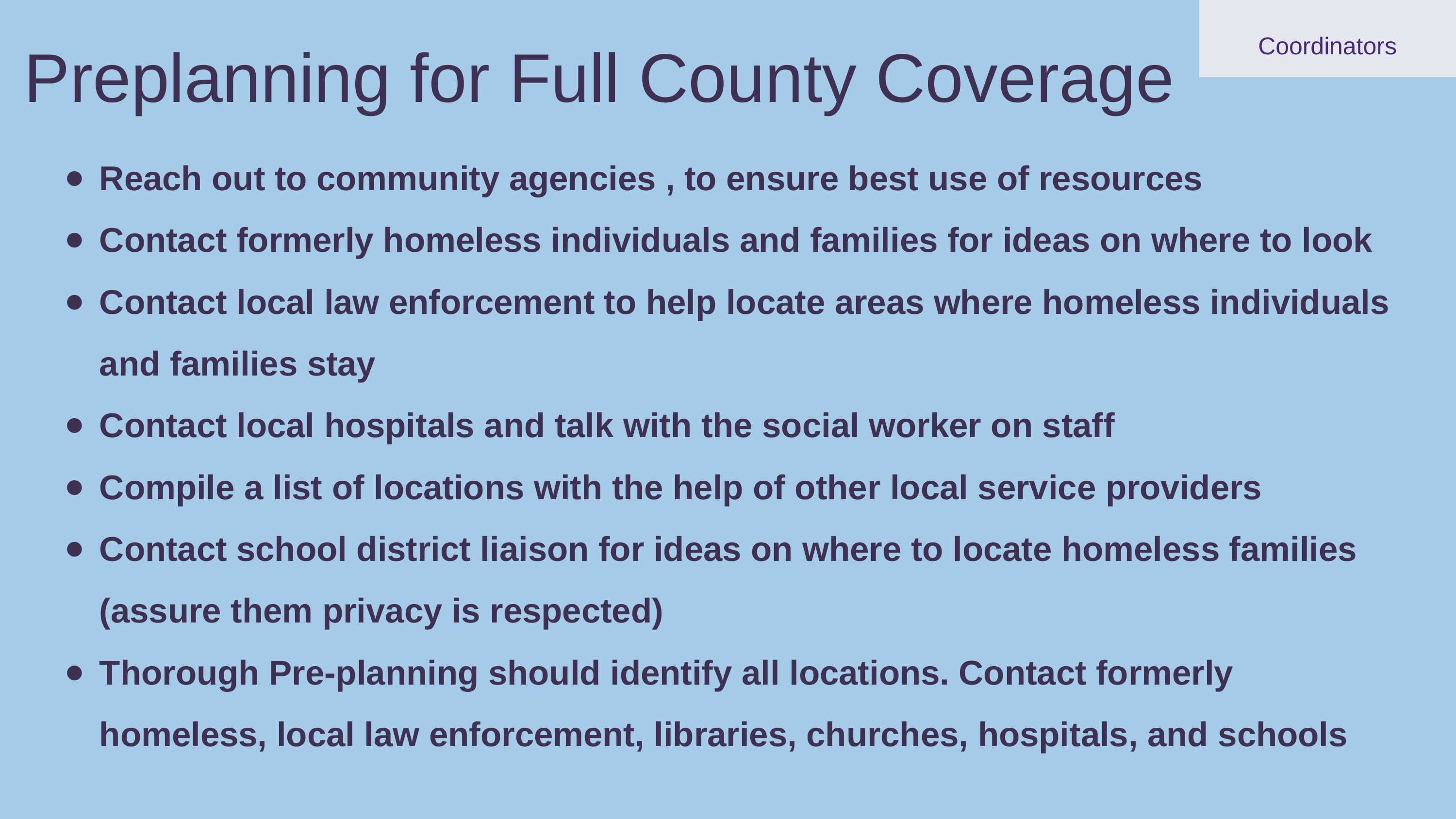

Preplanning for Full County Coverage
Coordinators
Reach out to community agencies , to ensure best use of resources
Contact formerly homeless individuals and families for ideas on where to look
Contact local law enforcement to help locate areas where homeless individuals and families stay
Contact local hospitals and talk with the social worker on staff
Compile a list of locations with the help of other local service providers
Contact school district liaison for ideas on where to locate homeless families (assure them privacy is respected)
Thorough Pre-planning should identify all locations. Contact formerly homeless, local law enforcement, libraries, churches, hospitals, and schools